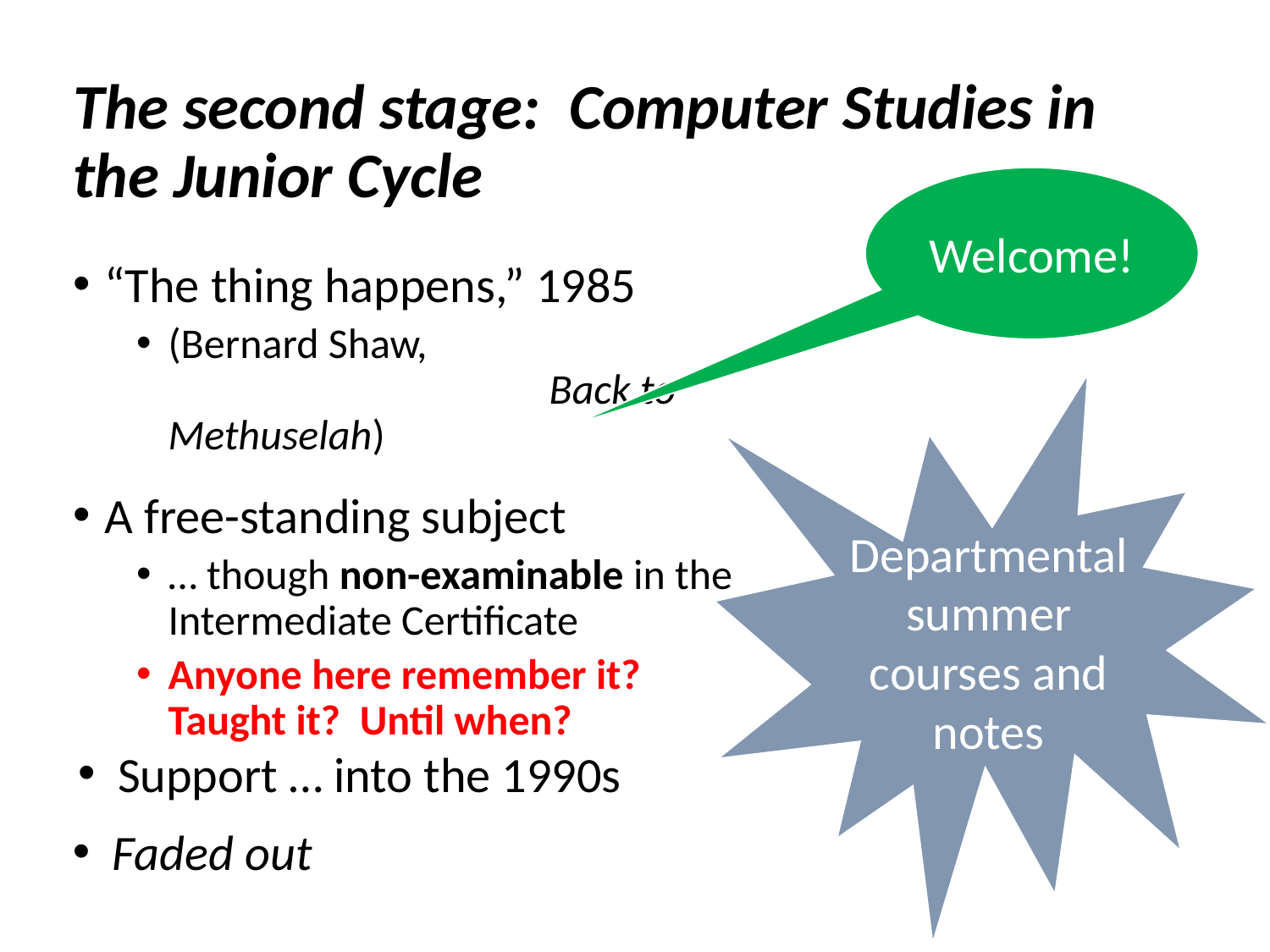

# The second stage:  Computer Studies in the Junior Cycle
Welcome!
“The thing happens,” 1985
(Bernard Shaw, 					Back to Methuselah)
A free-standing subject
… though non-examinable in the Intermediate Certificate
Anyone here remember it?  Taught it?  Until when?
Departmental summer courses and notes
Support … into the 1990s
Faded out